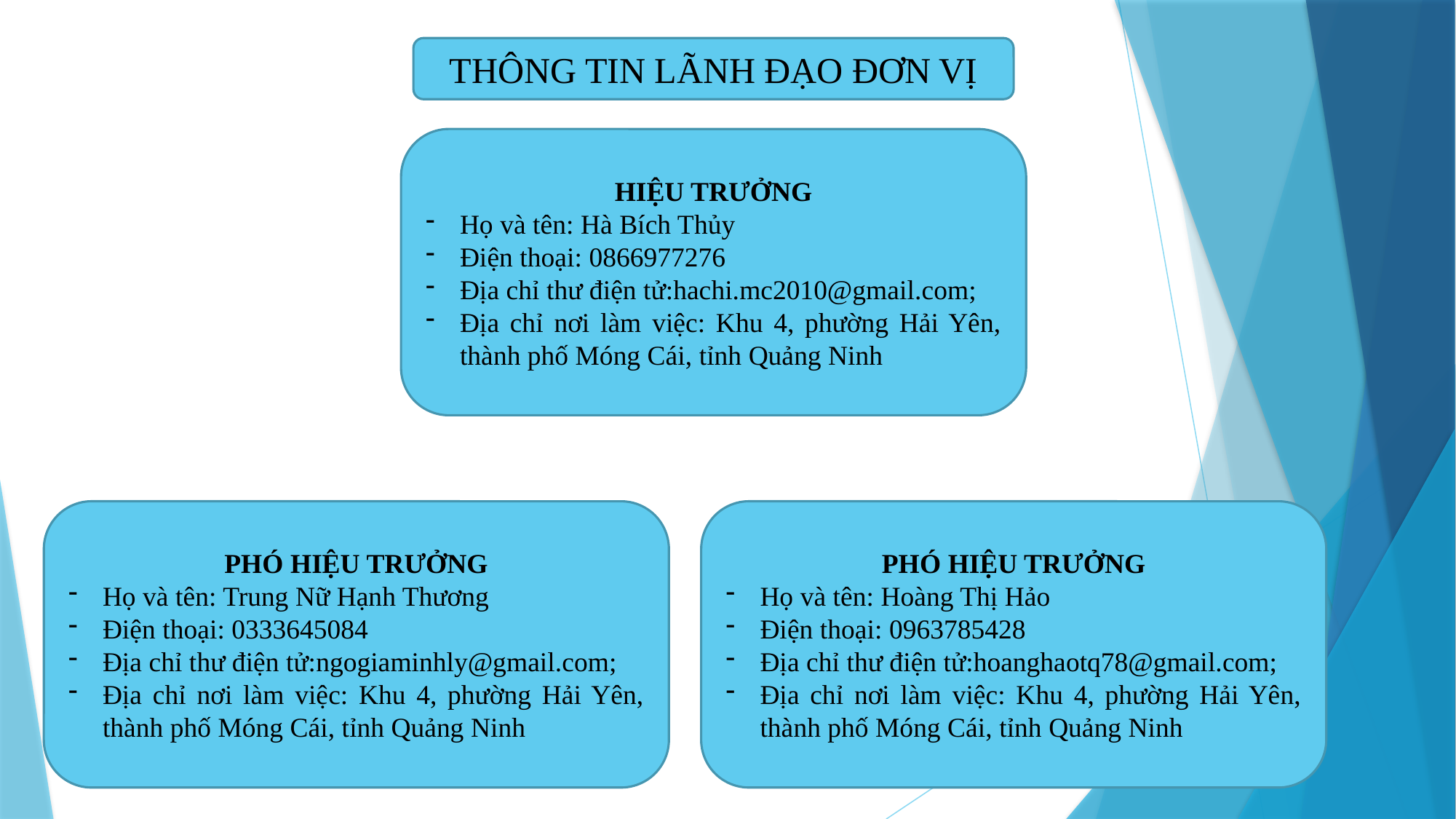

THÔNG TIN LÃNH ĐẠO ĐƠN VỊ
HIỆU TRƯỞNG
Họ và tên: Hà Bích Thủy
Điện thoại: 0866977276
Địa chỉ thư điện tử:hachi.mc2010@gmail.com;
Địa chỉ nơi làm việc: Khu 4, phường Hải Yên, thành phố Móng Cái, tỉnh Quảng Ninh
PHÓ HIỆU TRƯỞNG
Họ và tên: Trung Nữ Hạnh Thương
Điện thoại: 0333645084
Địa chỉ thư điện tử:ngogiaminhly@gmail.com;
Địa chỉ nơi làm việc: Khu 4, phường Hải Yên, thành phố Móng Cái, tỉnh Quảng Ninh
PHÓ HIỆU TRƯỞNG
Họ và tên: Hoàng Thị Hảo
Điện thoại: 0963785428
Địa chỉ thư điện tử:hoanghaotq78@gmail.com;
Địa chỉ nơi làm việc: Khu 4, phường Hải Yên, thành phố Móng Cái, tỉnh Quảng Ninh